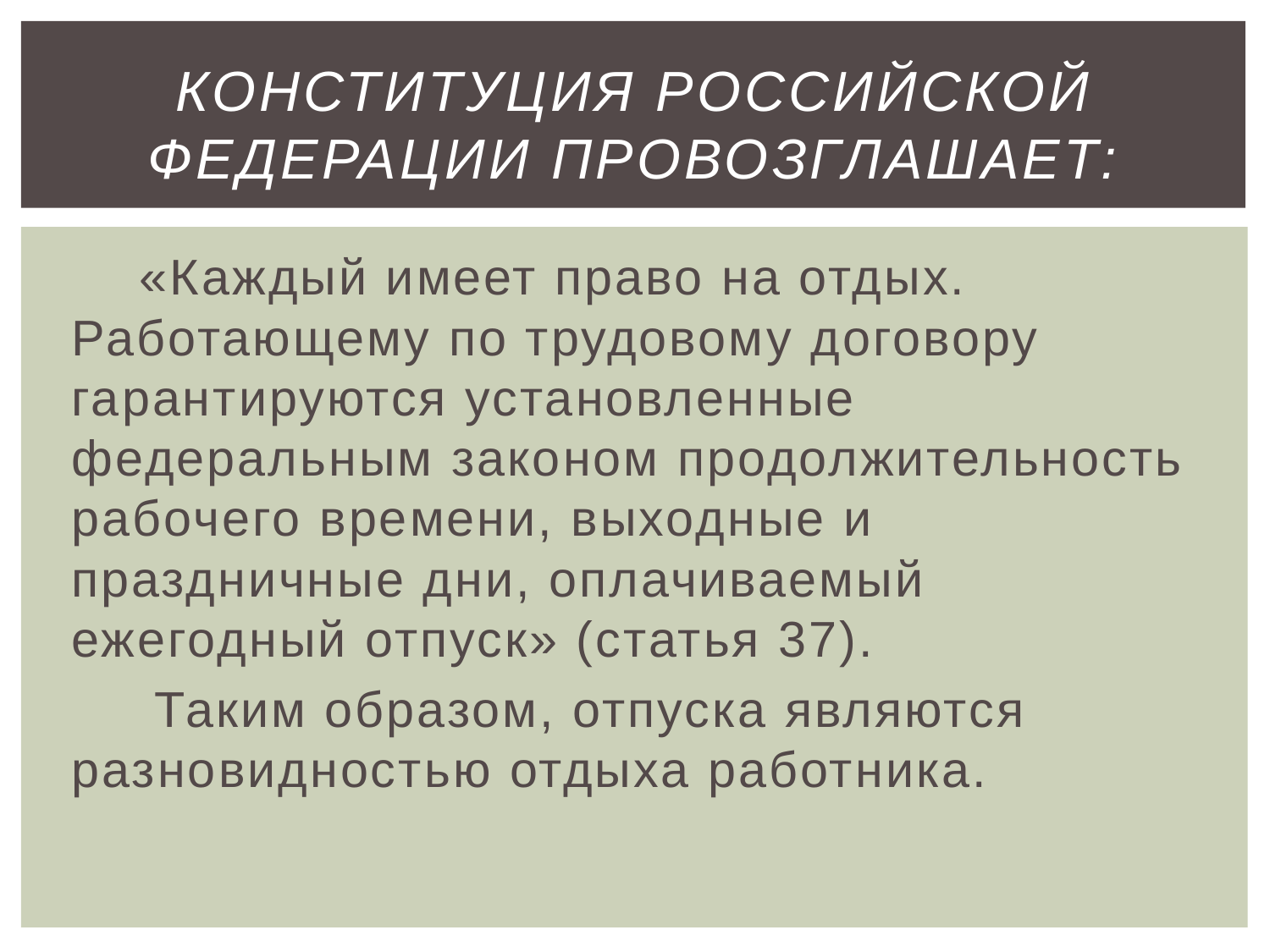

# Конституция Российской Федерации провозглашает:
      «Каждый имеет право на отдых. Работающему по трудовому договору гарантируются установленные федеральным законом продолжительность рабочего времени, выходные и праздничные дни, оплачиваемый ежегодный отпуск» (статья 37).
     Таким образом, отпуска являются разновидностью отдыха работника.